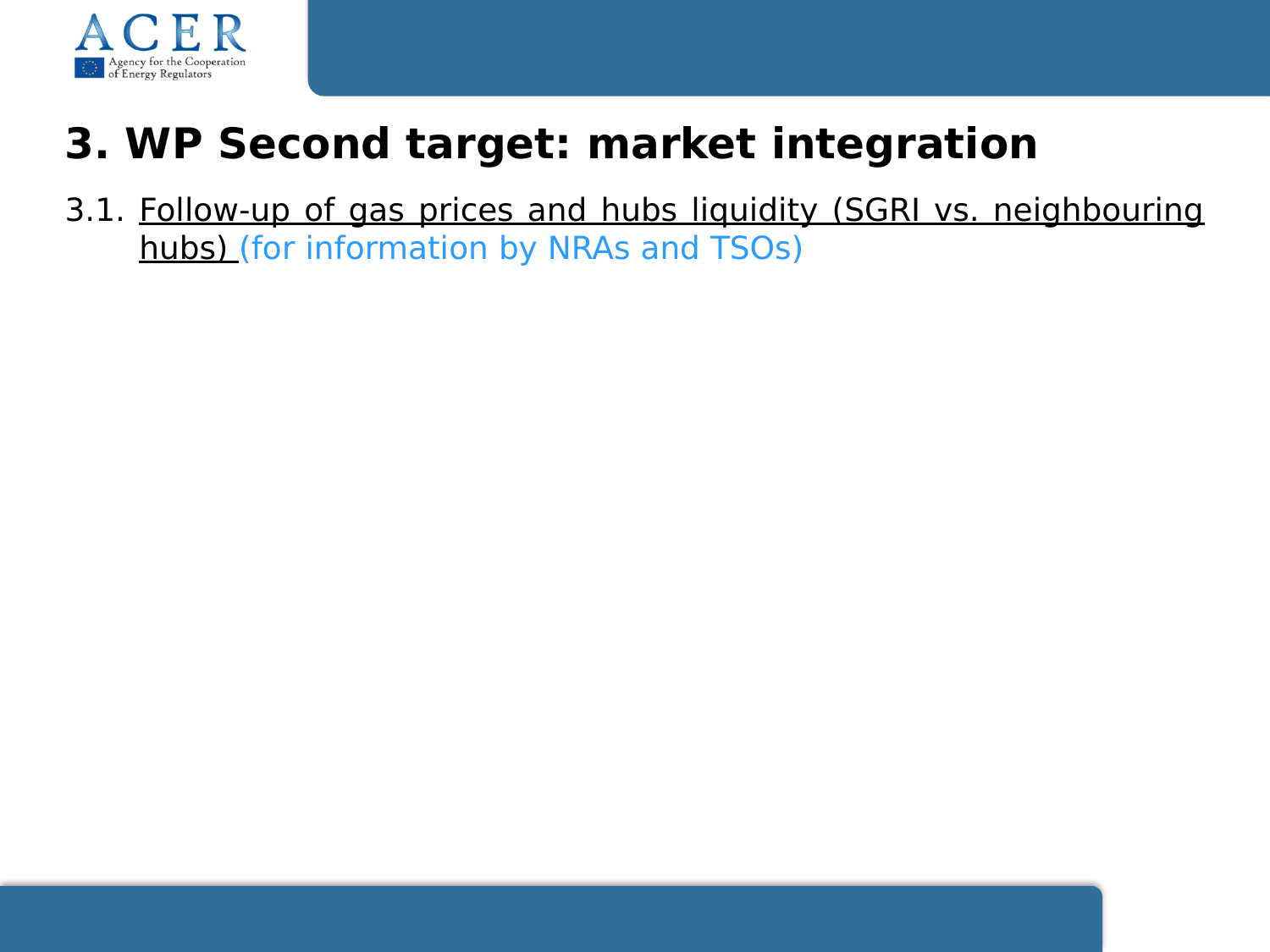

3. WP Second target: market integration
3.1. Follow-up of gas prices and hubs liquidity (SGRI vs. neighbouring hubs) (for information by NRAs and TSOs)